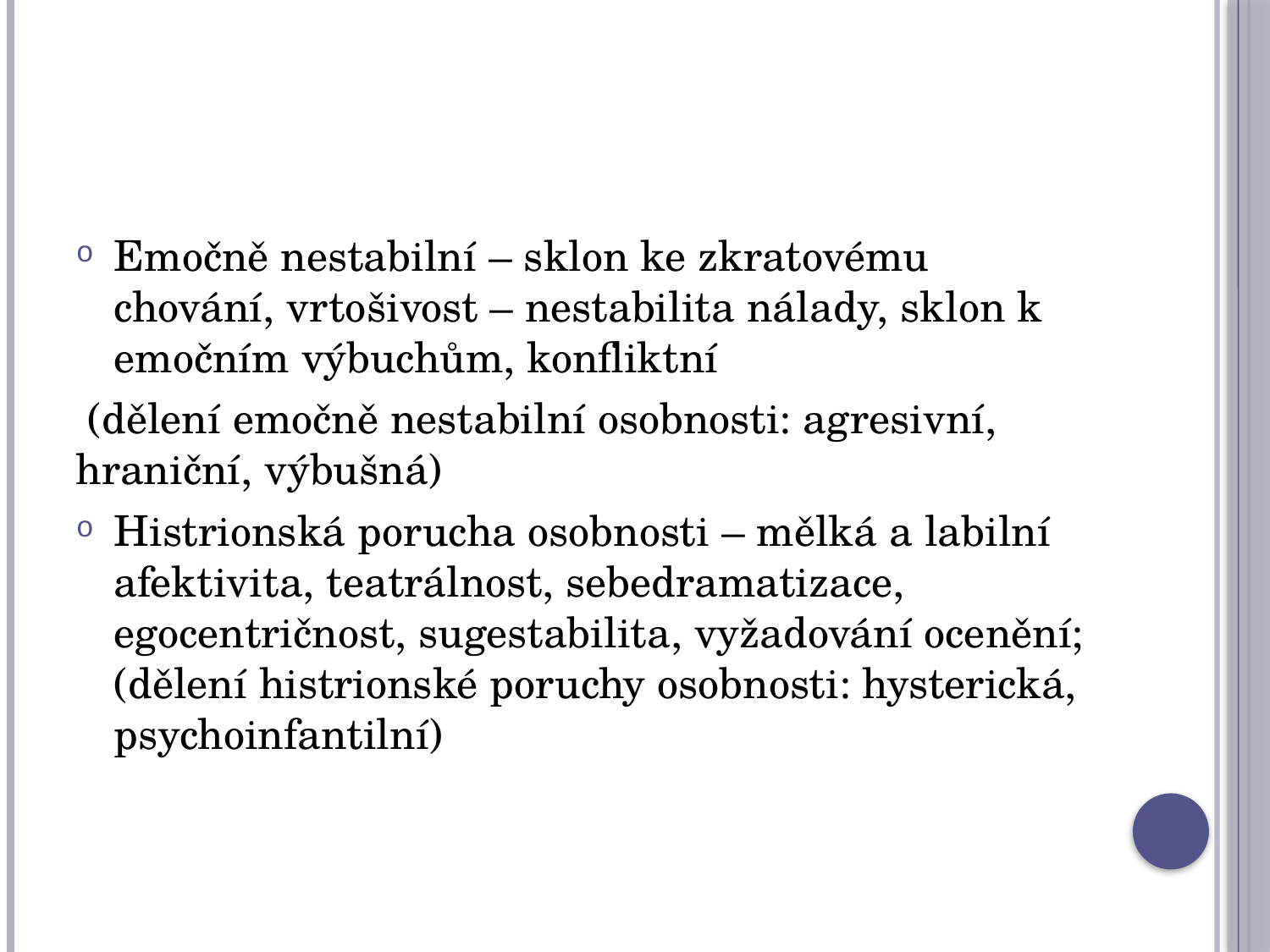

#
Emočně nestabilní – sklon ke zkratovému chování, vrtošivost – nestabilita nálady, sklon k emočním výbuchům, konfliktní
 (dělení emočně nestabilní osobnosti: agresivní, hraniční, výbušná)
Histrionská porucha osobnosti – mělká a labilní afektivita, teatrálnost, sebedramatizace, egocentričnost, sugestabilita, vyžadování ocenění; (dělení histrionské poruchy osobnosti: hysterická, psychoinfantilní)